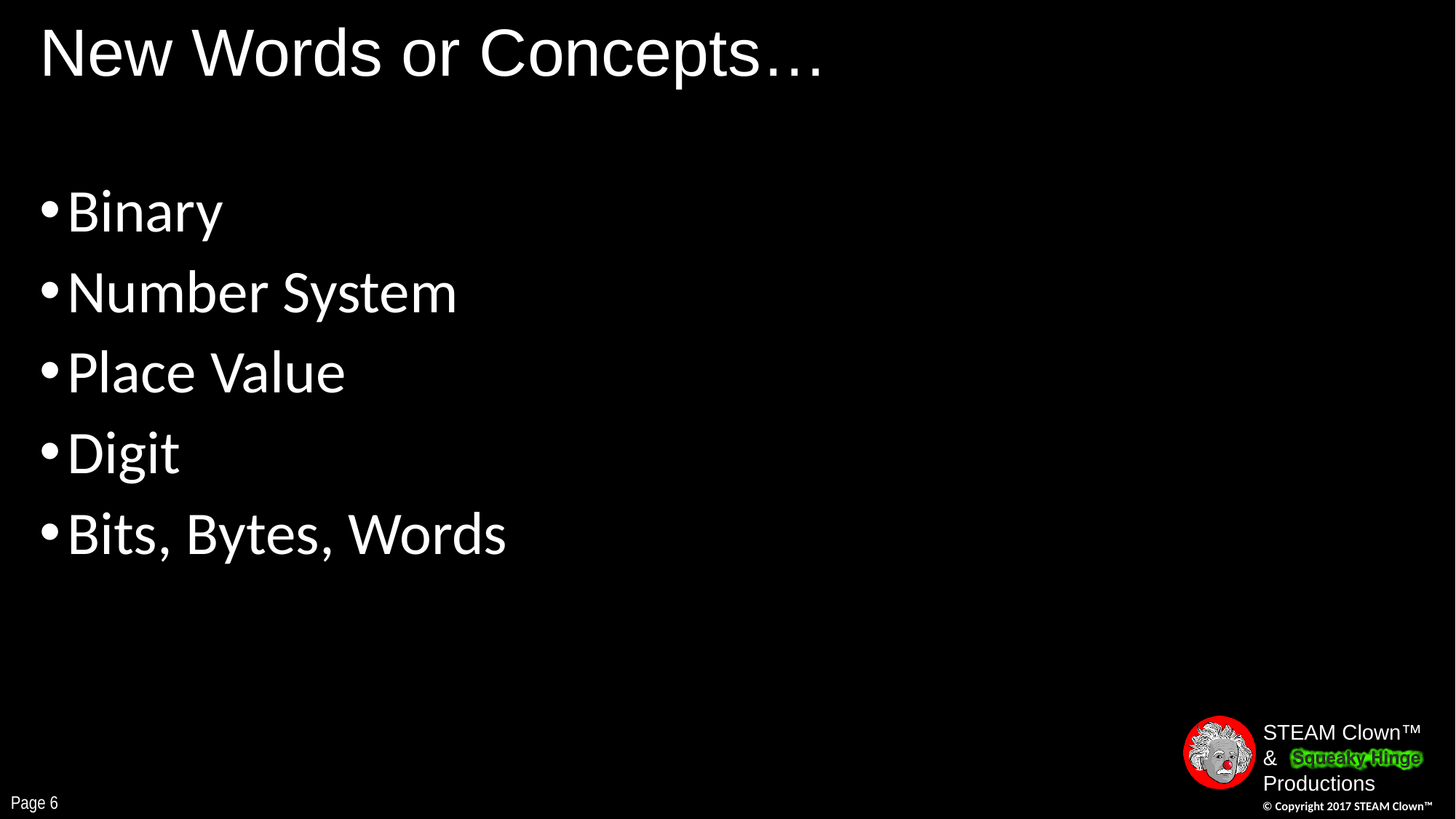

# New Words or Concepts…
Binary
Number System
Place Value
Digit
Bits, Bytes, Words